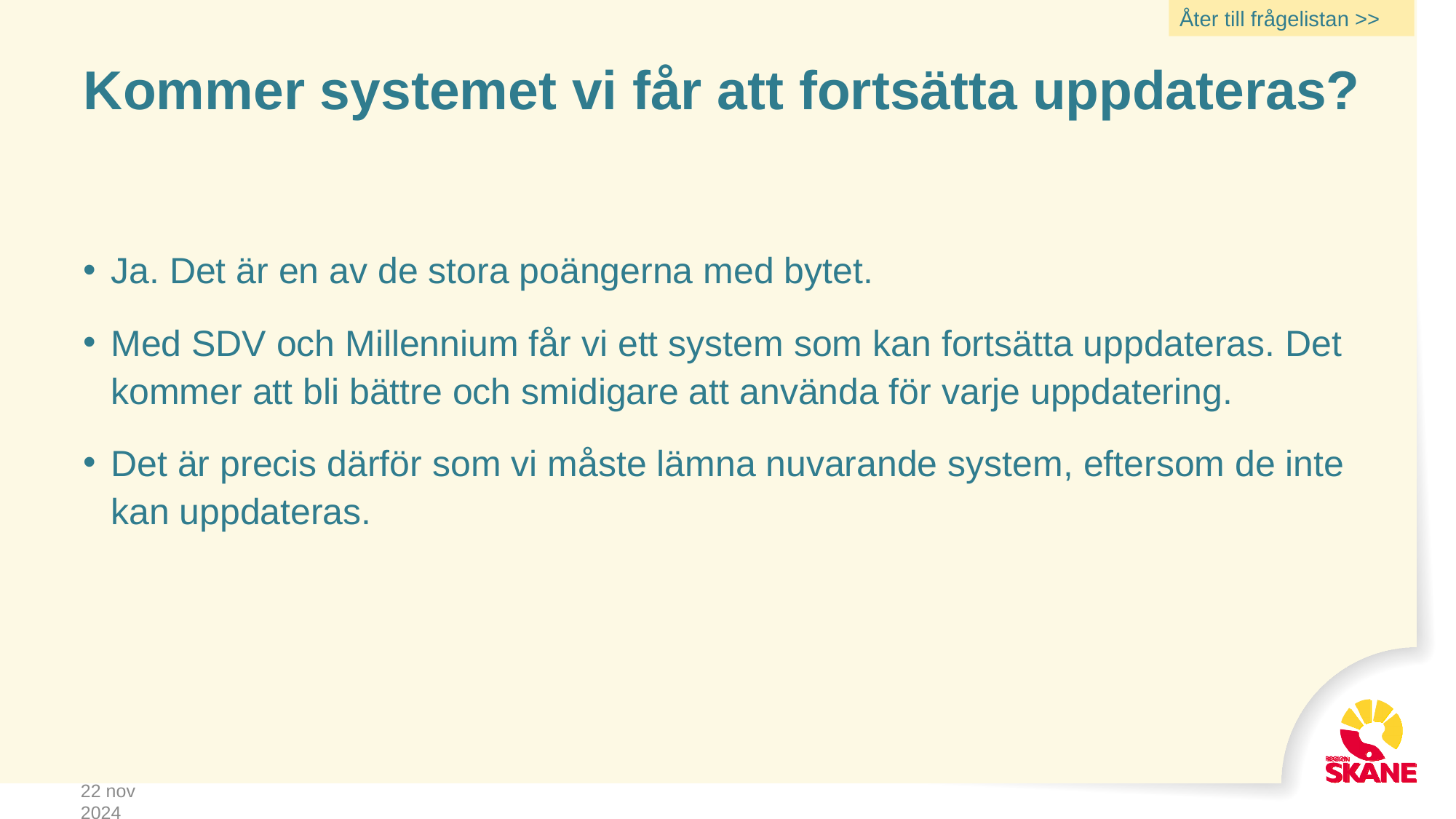

Åter till frågelistan >>
# Kommer systemet vi får att fortsätta uppdateras?
Ja. Det är en av de stora poängerna med bytet.
Med SDV och Millennium får vi ett system som kan fortsätta uppdateras. Det kommer att bli bättre och smidigare att använda för varje uppdatering.
Det är precis därför som vi måste lämna nuvarande system, eftersom de inte kan uppdateras.

22 nov 2024